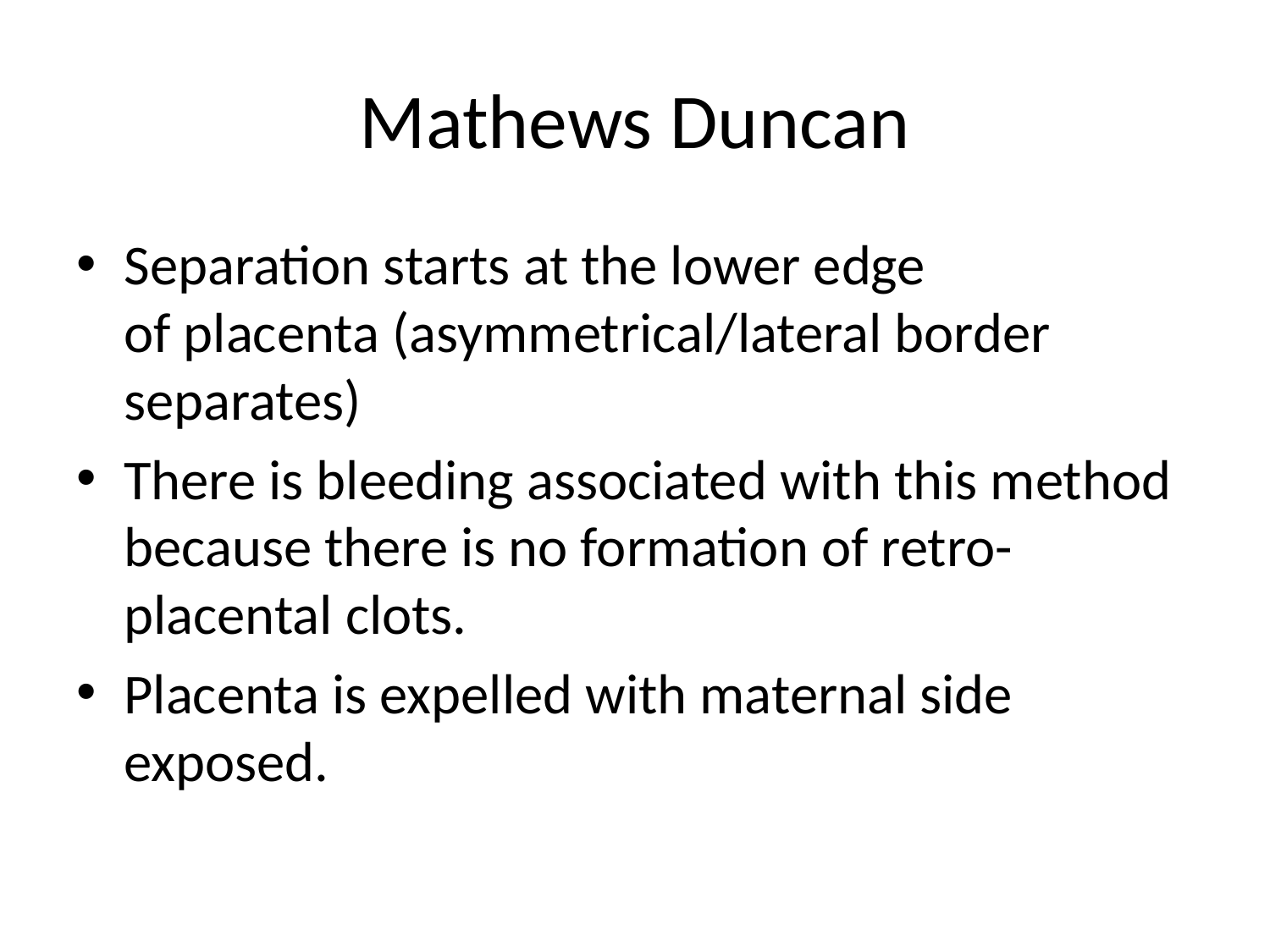

# Mathews Duncan
Separation starts at the lower edge of placenta (asymmetrical/lateral border separates)
There is bleeding associated with this method because there is no formation of retro-placental clots.
Placenta is expelled with maternal side exposed.